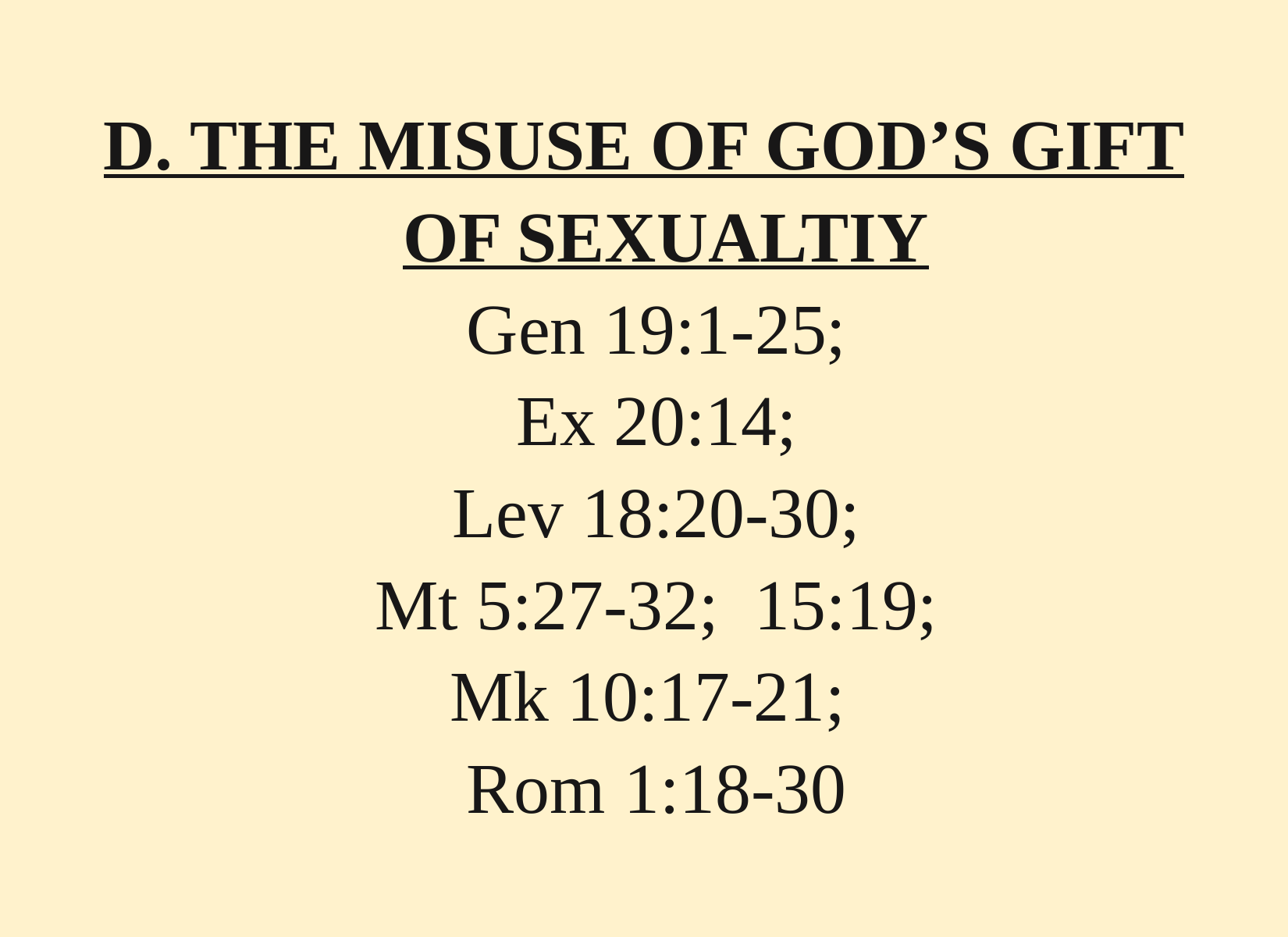

# D. THE MISUSE OF GOD’S GIFT OF SEXUALTIY Gen 19:1-25; Ex 20:14; Lev 18:20-30; Mt 5:27-32;  15:19; Mk 10:17-21; Rom 1:18-30